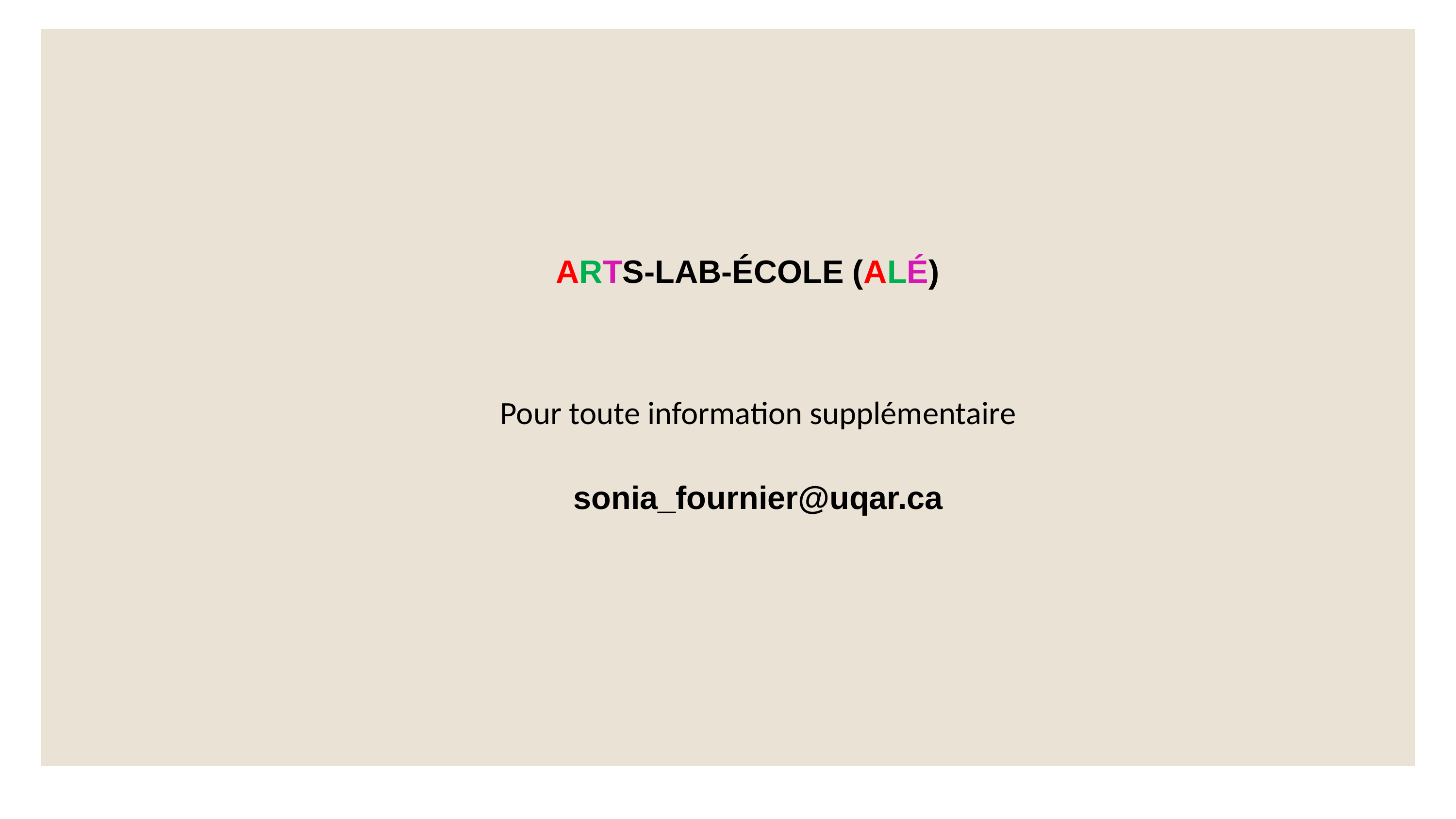

ARTS-LAB-ÉCOLE (ALÉ)
 Pour toute information supplémentaire
sonia_fournier@uqar.ca